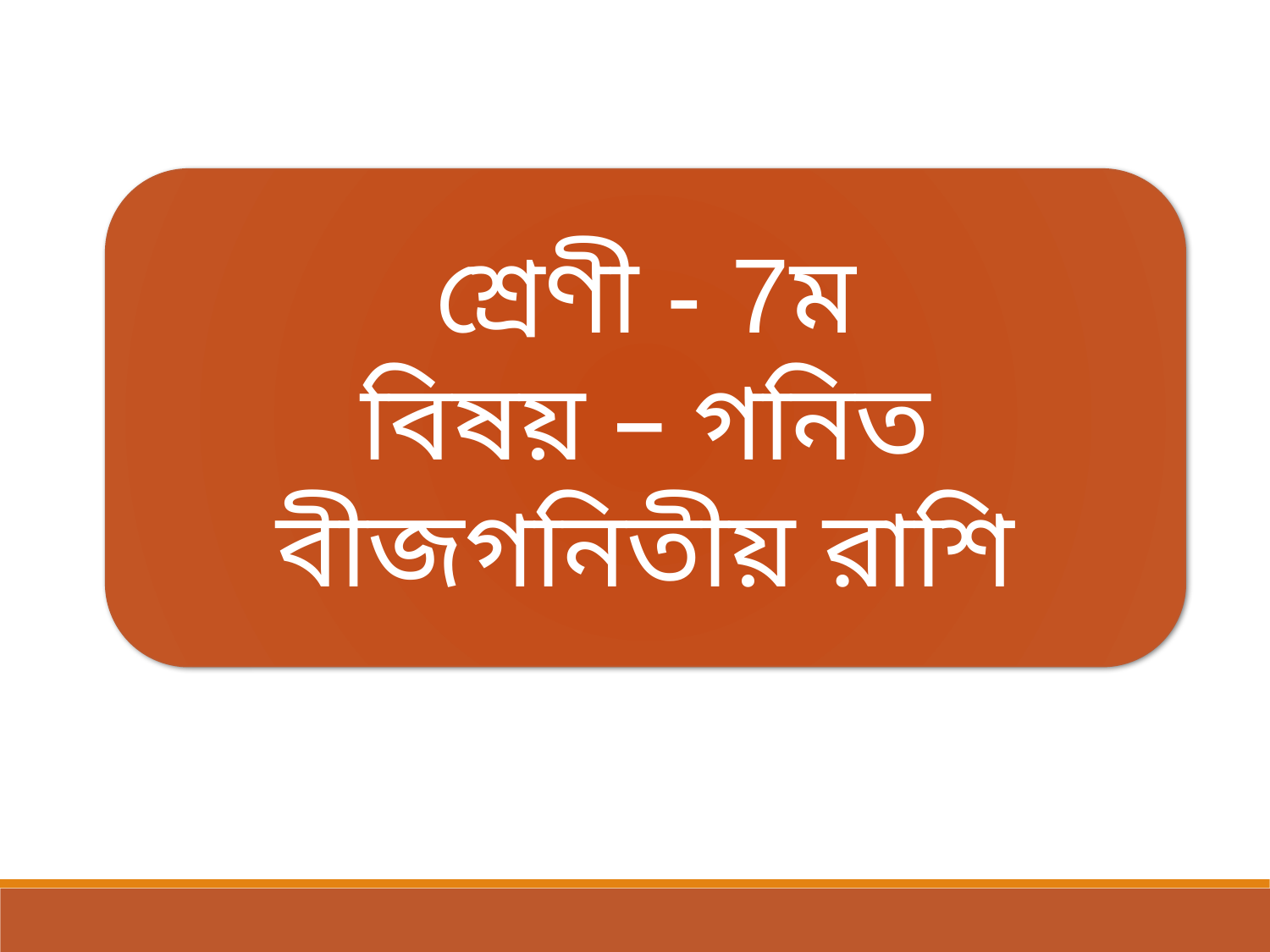

শ্রেণী - 7ম
বিষয় – গনিত
বীজগনিতীয় রাশি